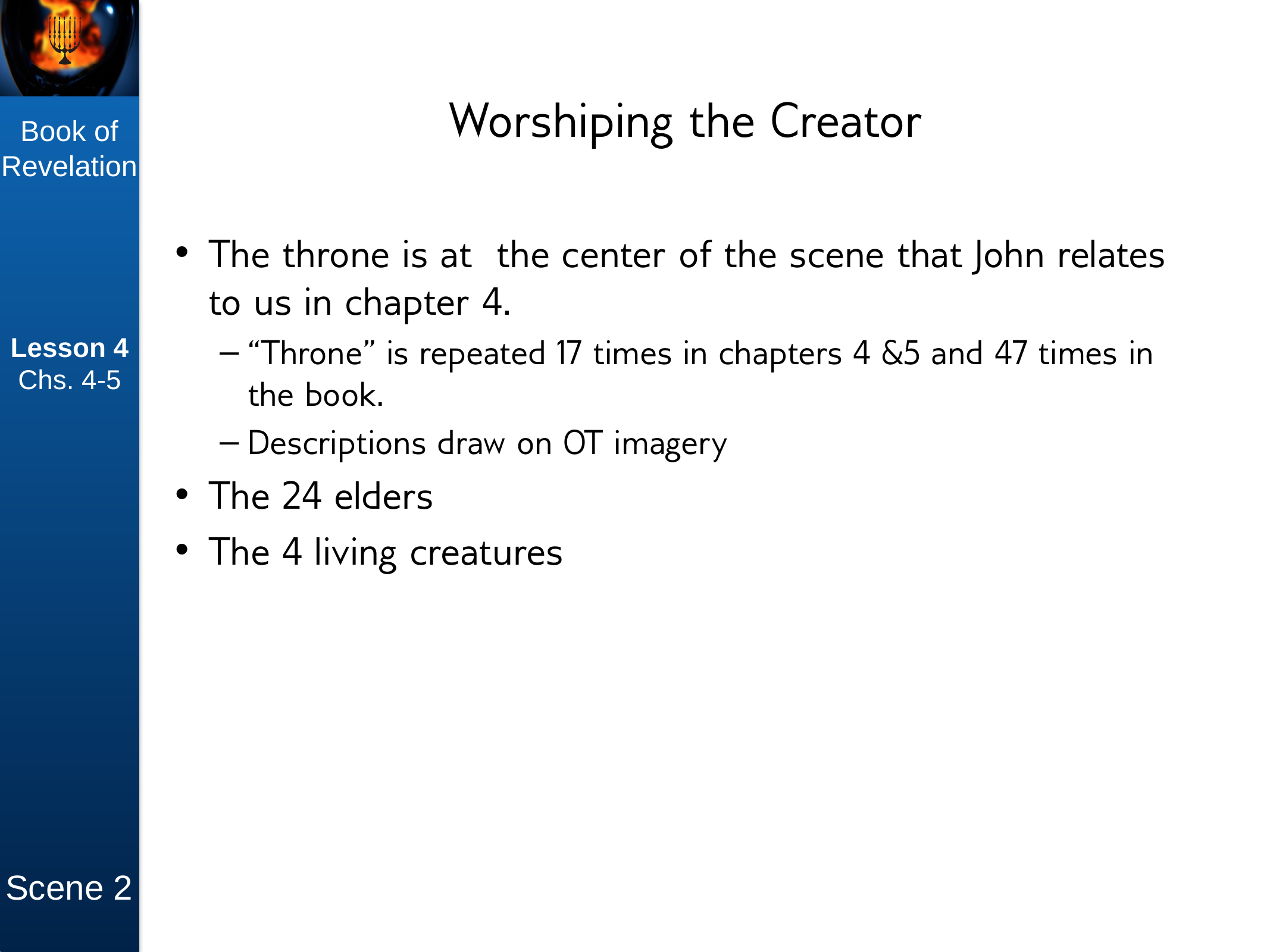

# Worshiping the Creator
The throne is at  the center of the scene that John relates to us in chapter 4.
“Throne” is repeated 17 times in chapters 4 &5 and 47 times in the book.
Descriptions draw on OT imagery
The 24 elders
The 4 living creatures